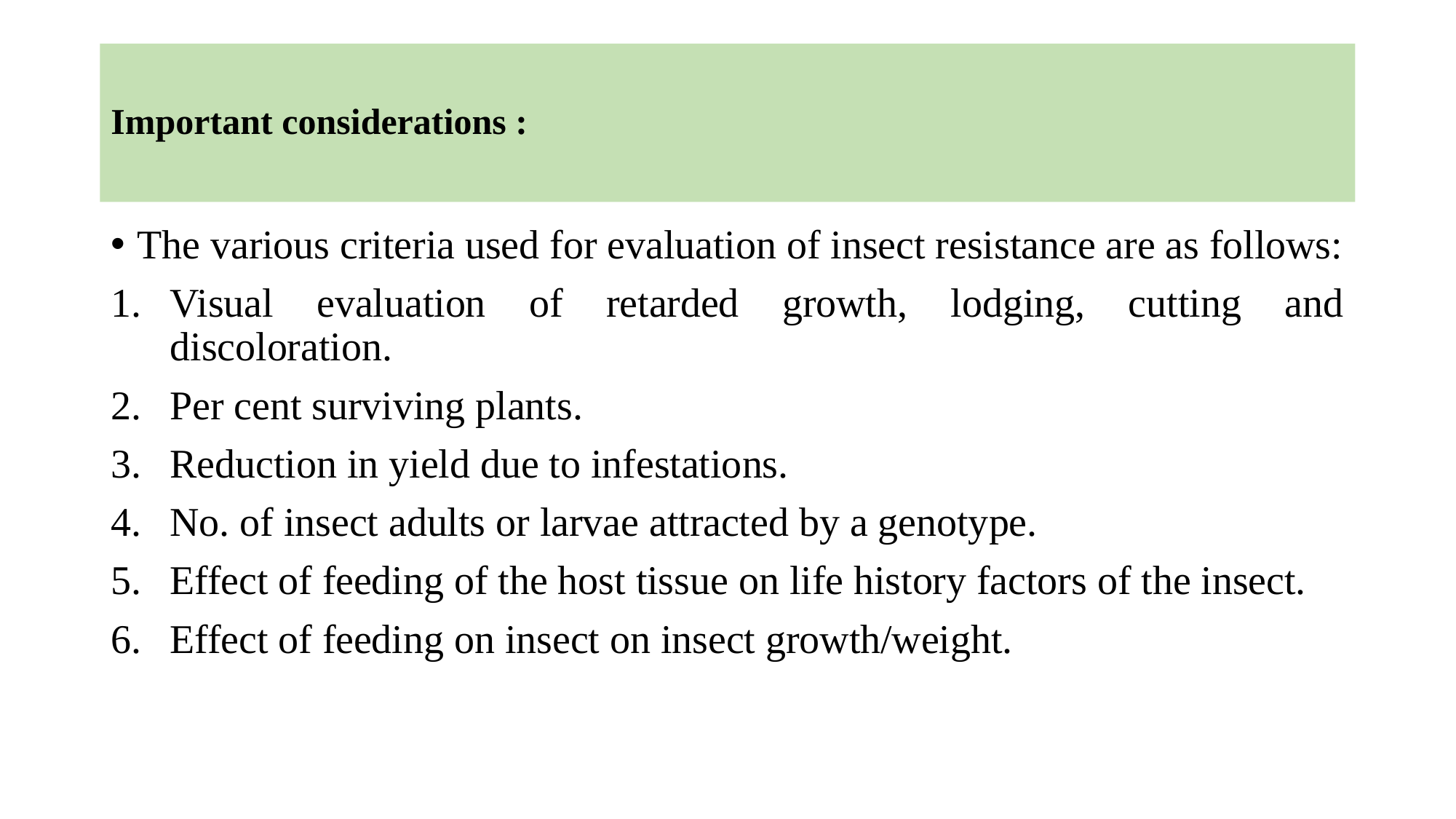

# Important considerations :
The various criteria used for evaluation of insect resistance are as follows:
Visual evaluation of retarded growth, lodging, cutting and discoloration.
Per cent surviving plants.
Reduction in yield due to infestations.
No. of insect adults or larvae attracted by a genotype.
Effect of feeding of the host tissue on life history factors of the insect.
Effect of feeding on insect on insect growth/weight.